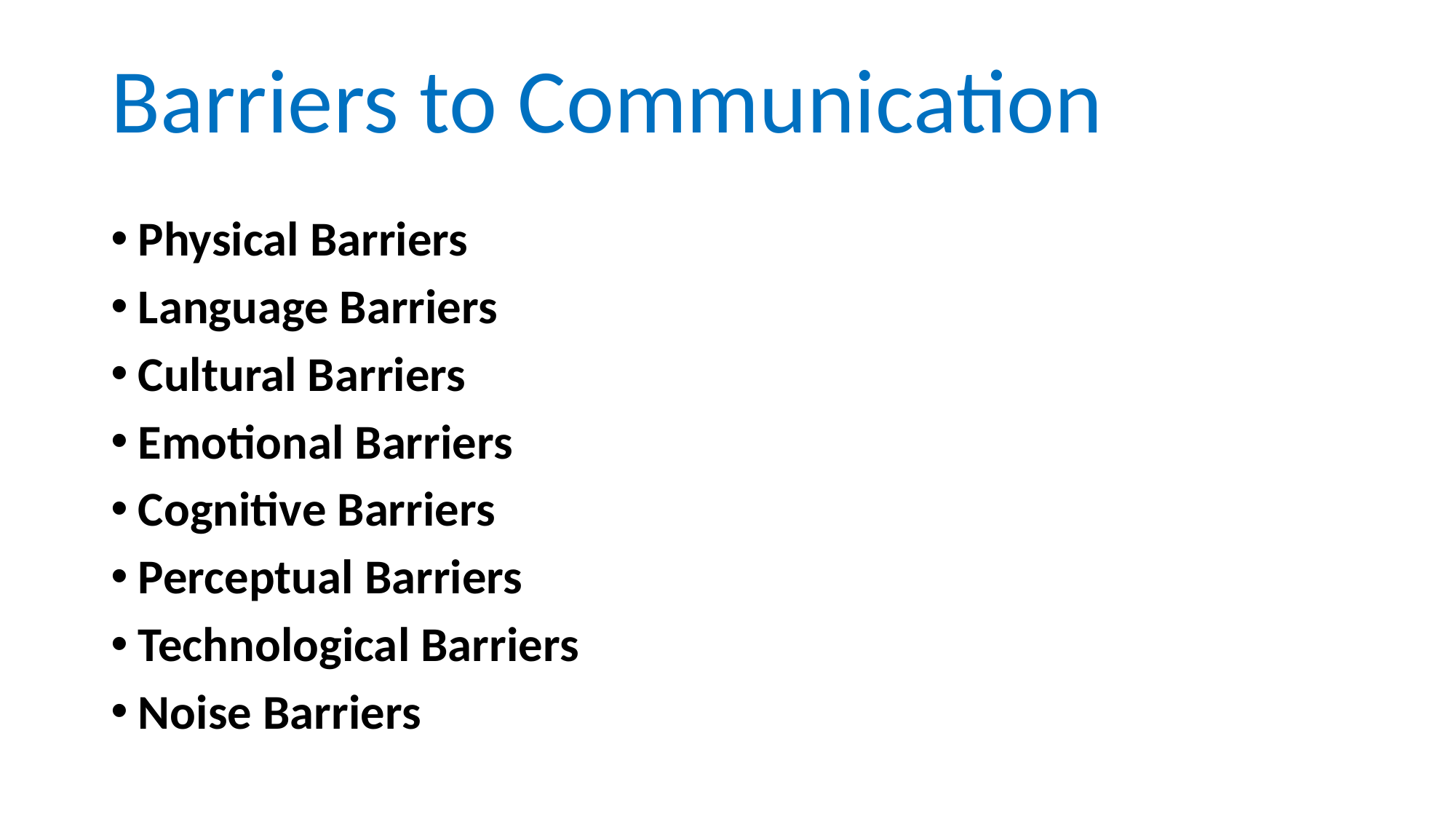

# Barriers to Communication
Physical Barriers
Language Barriers
Cultural Barriers
Emotional Barriers
Cognitive Barriers
Perceptual Barriers
Technological Barriers
Noise Barriers